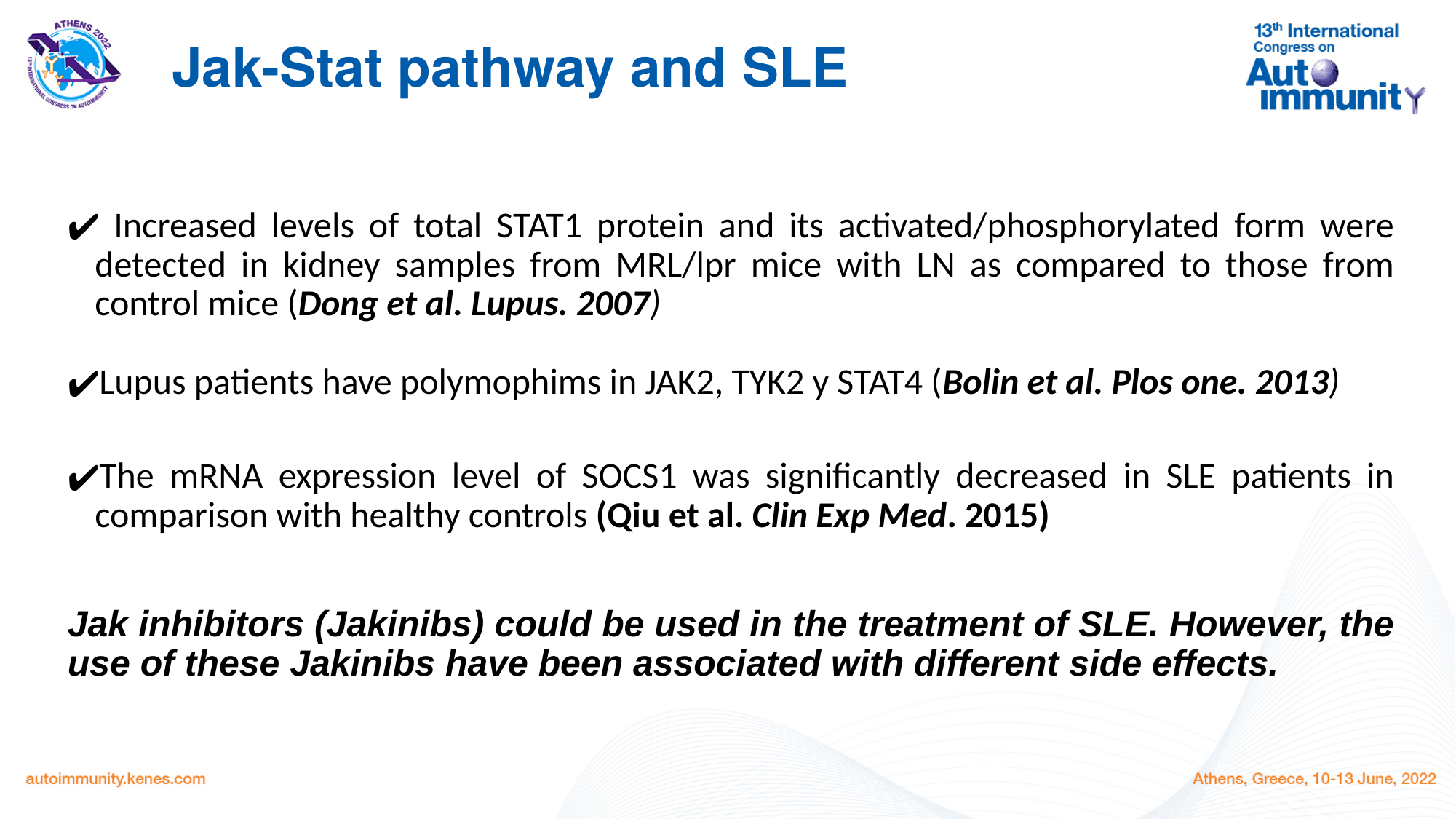

Jak-Stat pathway and SLE
 Increased levels of total STAT1 protein and its activated/phosphorylated form were detected in kidney samples from MRL/lpr mice with LN as compared to those from control mice (Dong et al. Lupus. 2007)

Lupus patients have polymophims in JAK2, TYK2 y STAT4 (Bolin et al. Plos one. 2013)

The mRNA expression level of SOCS1 was significantly decreased in SLE patients in comparison with healthy controls (Qiu et al. Clin Exp Med. 2015)

Jak inhibitors (Jakinibs) could be used in the treatment of SLE. However, the use of these Jakinibs have been associated with different side effects.